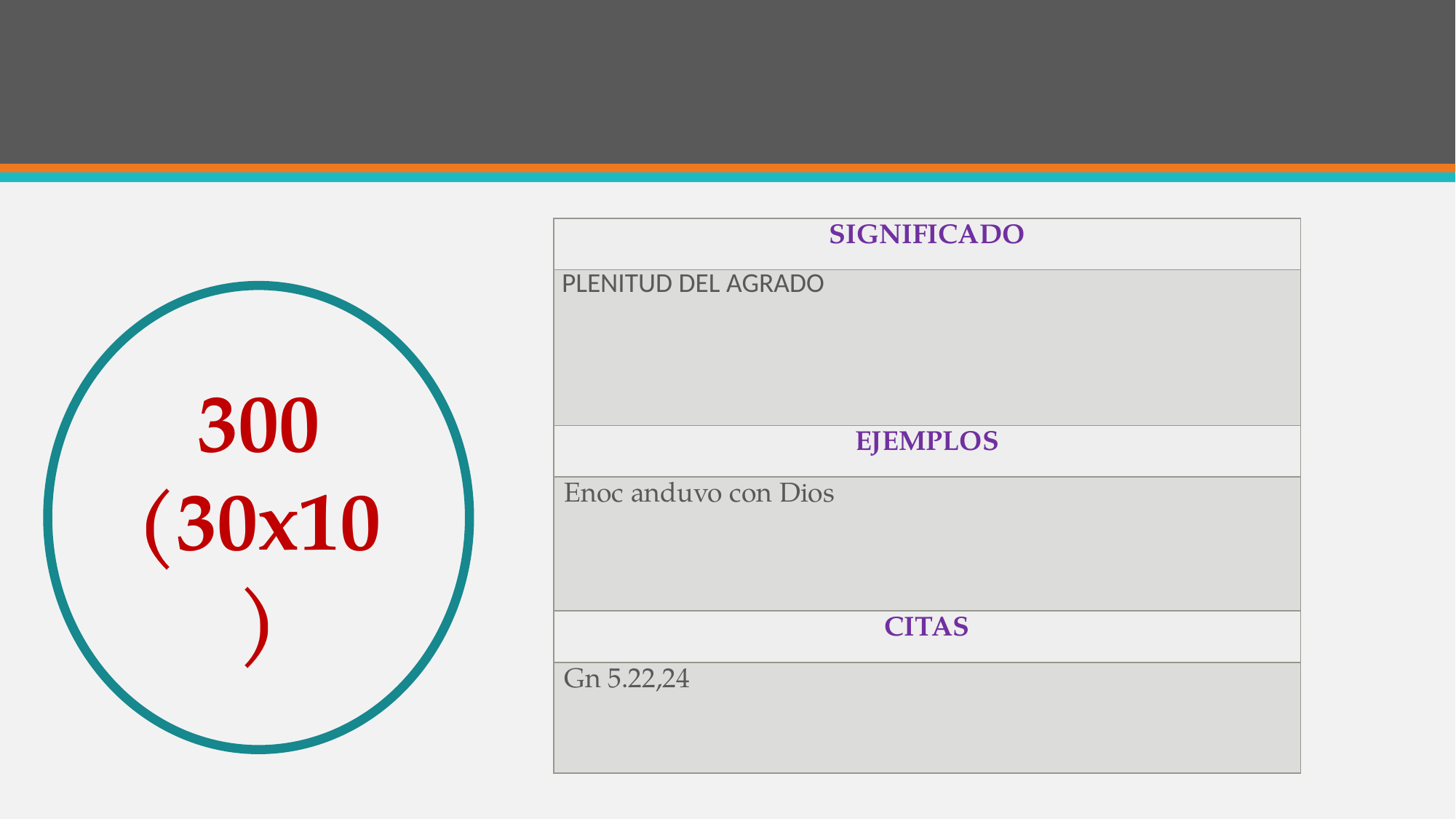

#
| SIGNIFICADO |
| --- |
| PLENITUD DEL AGRADO |
| EJEMPLOS |
| Enoc anduvo con Dios |
| CITAS |
| Gn 5.22,24 |
300
(30x10)